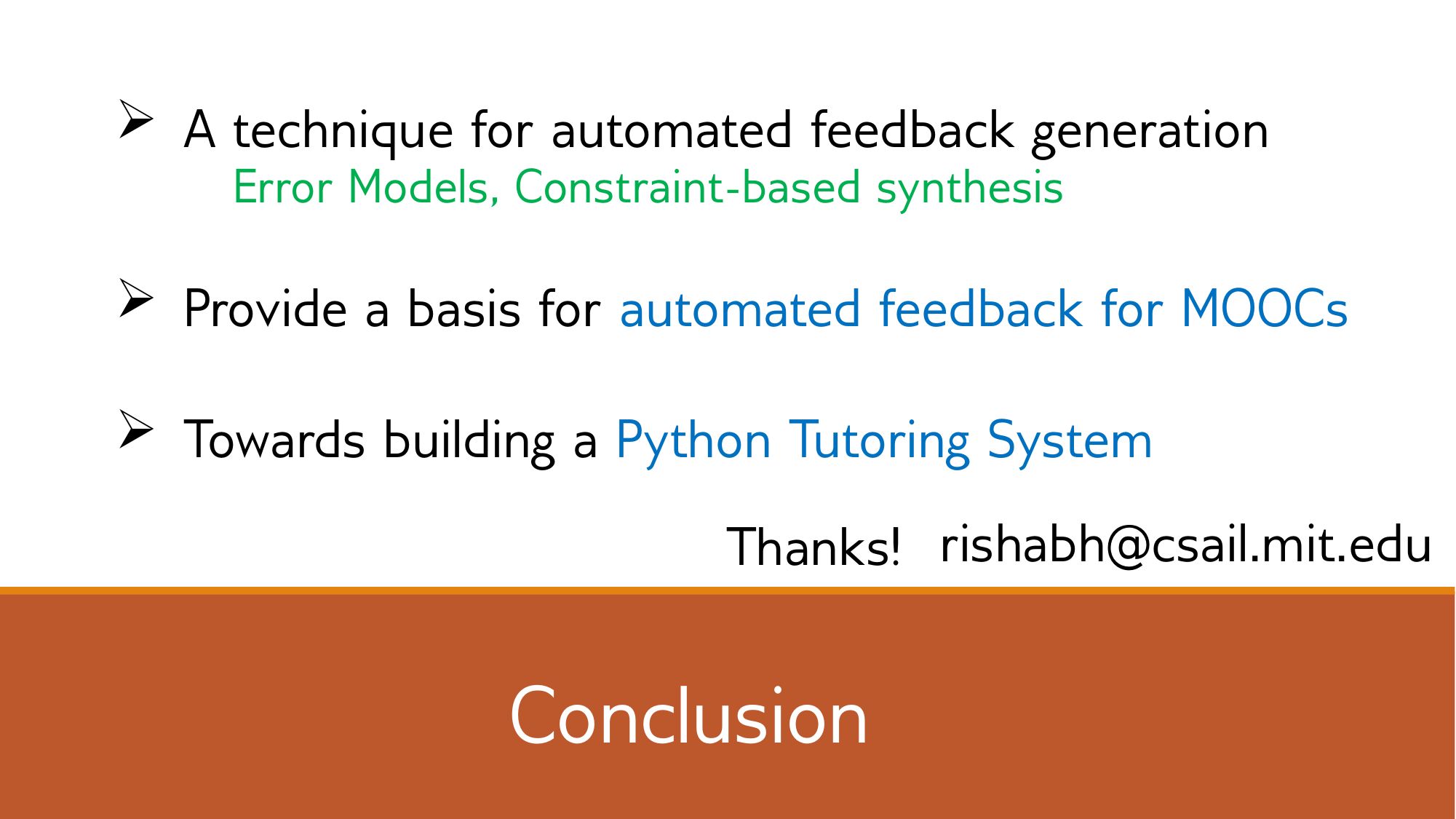

A technique for automated feedback generation
Error Models, Constraint-based synthesis
Provide a basis for automated feedback for MOOCs
Towards building a Python Tutoring System
rishabh@csail.mit.edu
Thanks!
# Conclusion